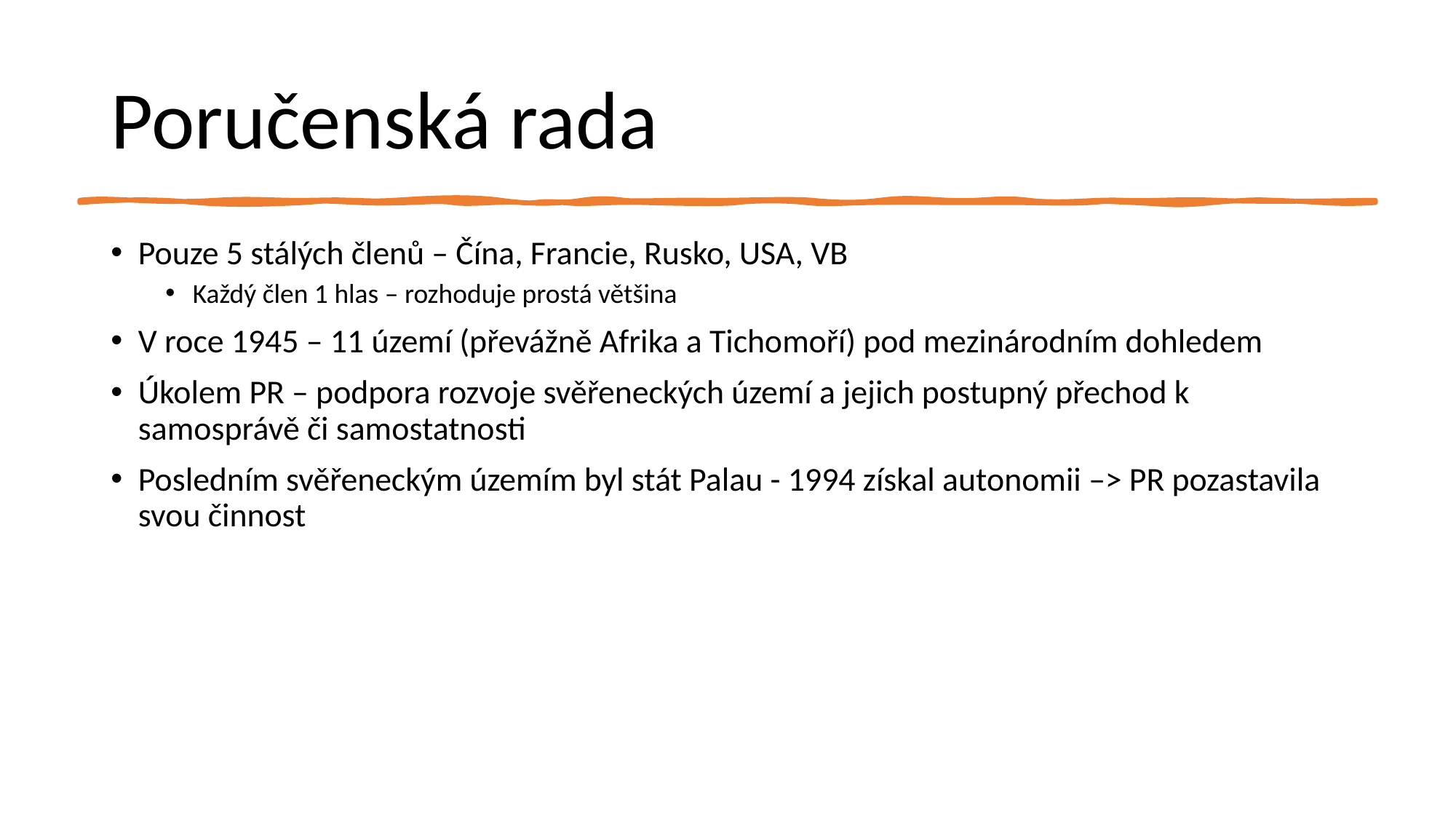

# Poručenská rada

Pouze 5 stálých členů – Čína, Francie, Rusko, USA, VB
Každý člen 1 hlas – rozhoduje prostá většina
V roce 1945 – 11 území (převážně Afrika a Tichomoří) pod mezinárodním dohledem
Úkolem PR – podpora rozvoje svěřeneckých území a jejich postupný přechod k samosprávě či samostatnosti
Posledním svěřeneckým územím byl stát Palau - 1994 získal autonomii –> PR pozastavila svou činnost